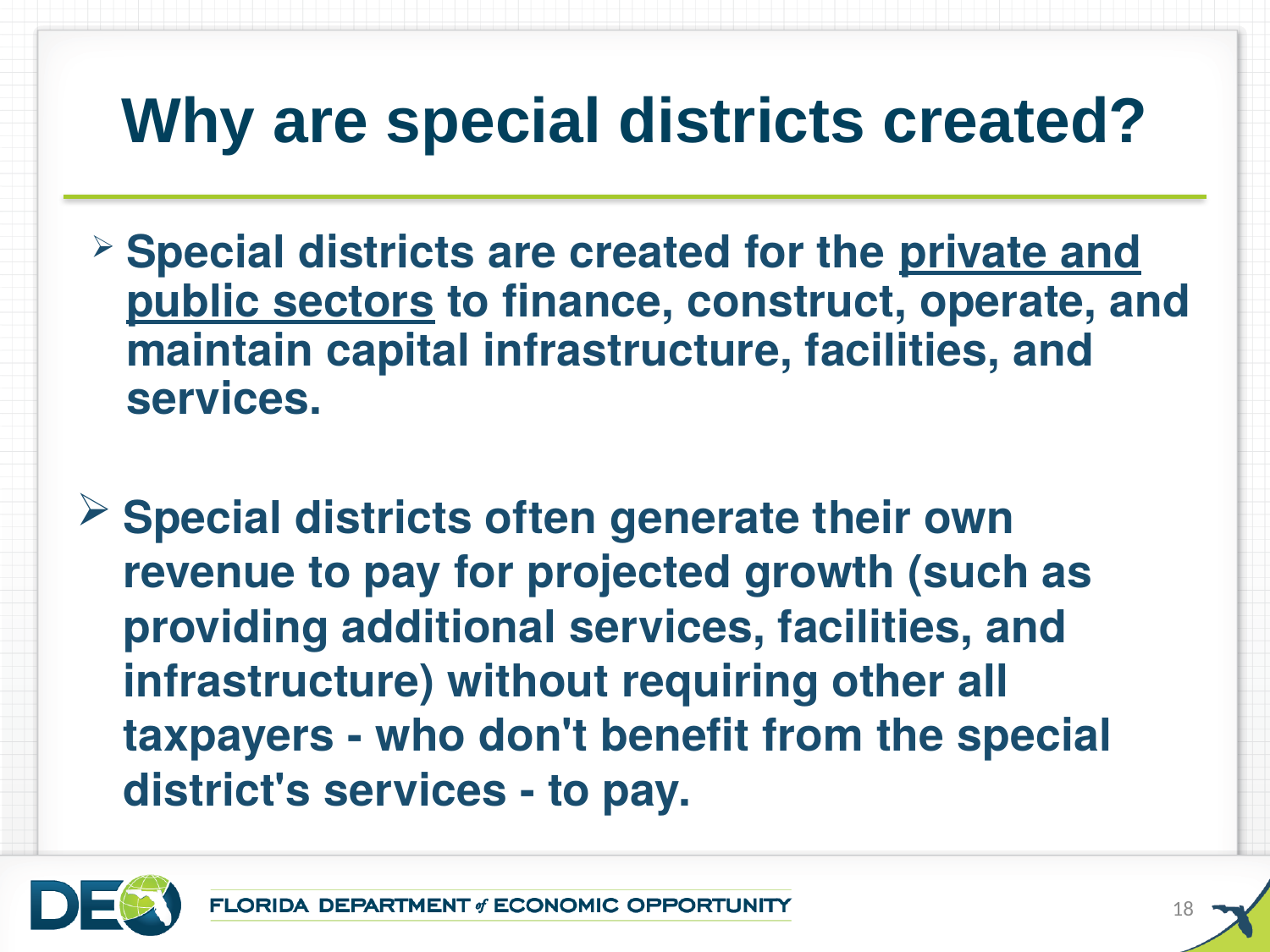

# Why are special districts created?
Special districts are created for the private and public sectors to finance, construct, operate, and maintain capital infrastructure, facilities, and services.
Special districts often generate their own revenue to pay for projected growth (such as providing additional services, facilities, and infrastructure) without requiring other all taxpayers - who don't benefit from the special district's services - to pay.
18